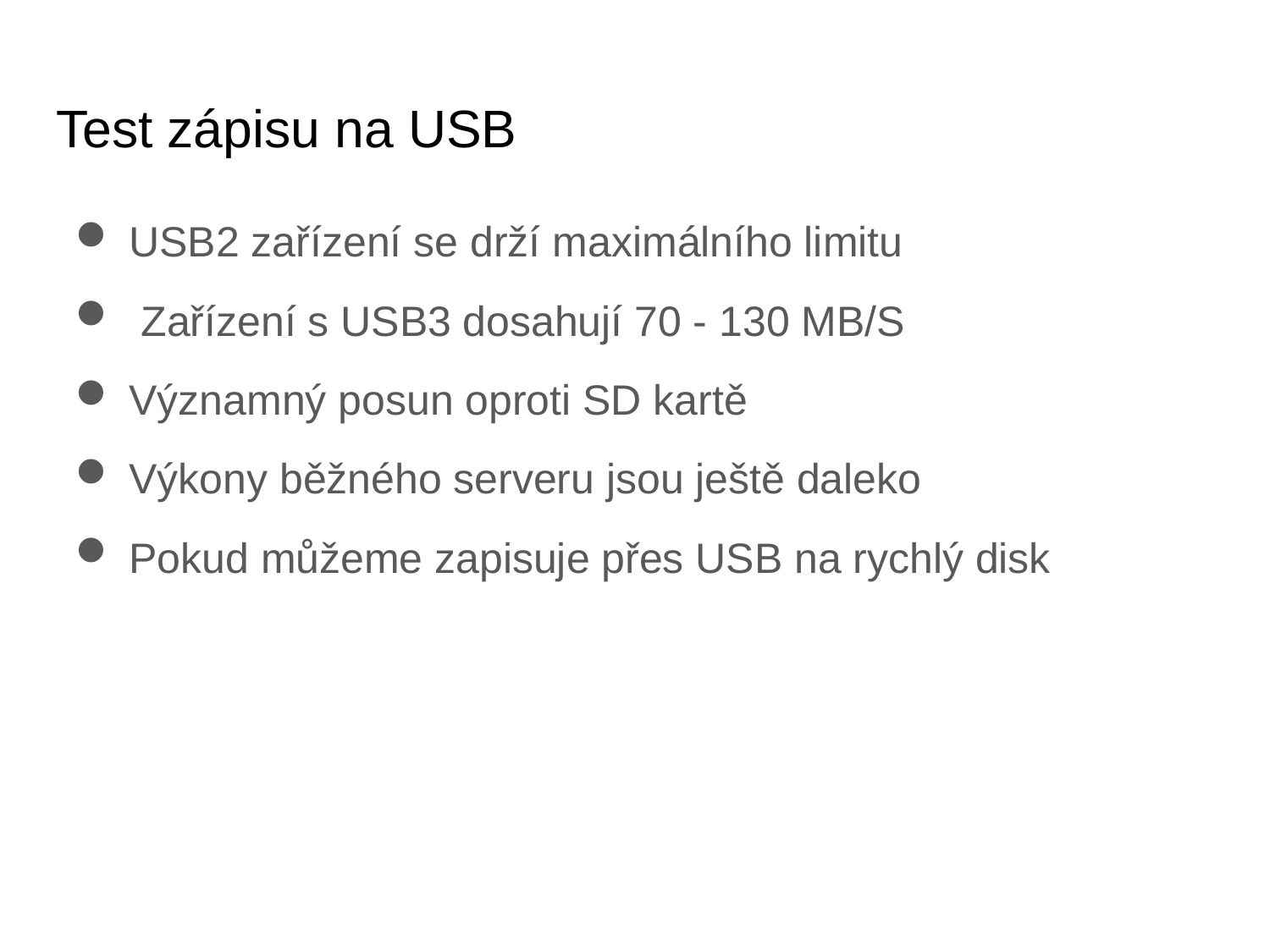

# Test zápisu na USB
 USB2 zařízení se drží maximálního limitu
  Zařízení s USB3 dosahují 70 - 130 MB/S
 Významný posun oproti SD kartě
 Výkony běžného serveru jsou ještě daleko
 Pokud můžeme zapisuje přes USB na rychlý disk